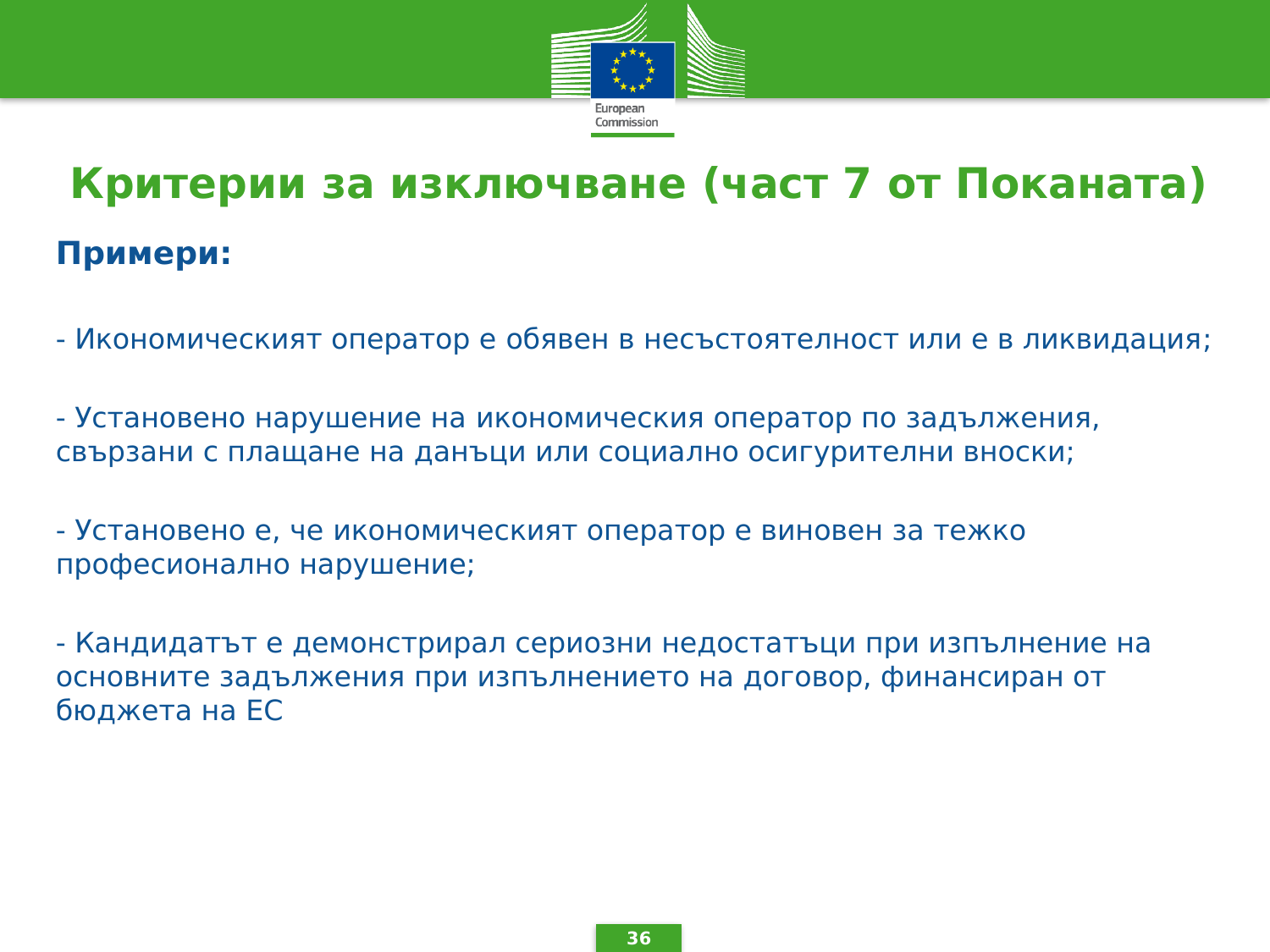

# Критерии за изключване (част 7 от Поканата)
Примери:

- Икономическият оператор е обявен в несъстоятелност или е в ликвидация;

- Установено нарушение на икономическия оператор по задължения, свързани с плащане на данъци или социално осигурителни вноски;

- Установено е, че икономическият оператор е виновен за тежко професионално нарушение;

- Кандидатът е демонстрирал сериозни недостатъци при изпълнение на основните задължения при изпълнението на договор, финансиран от бюджета на ЕС

36